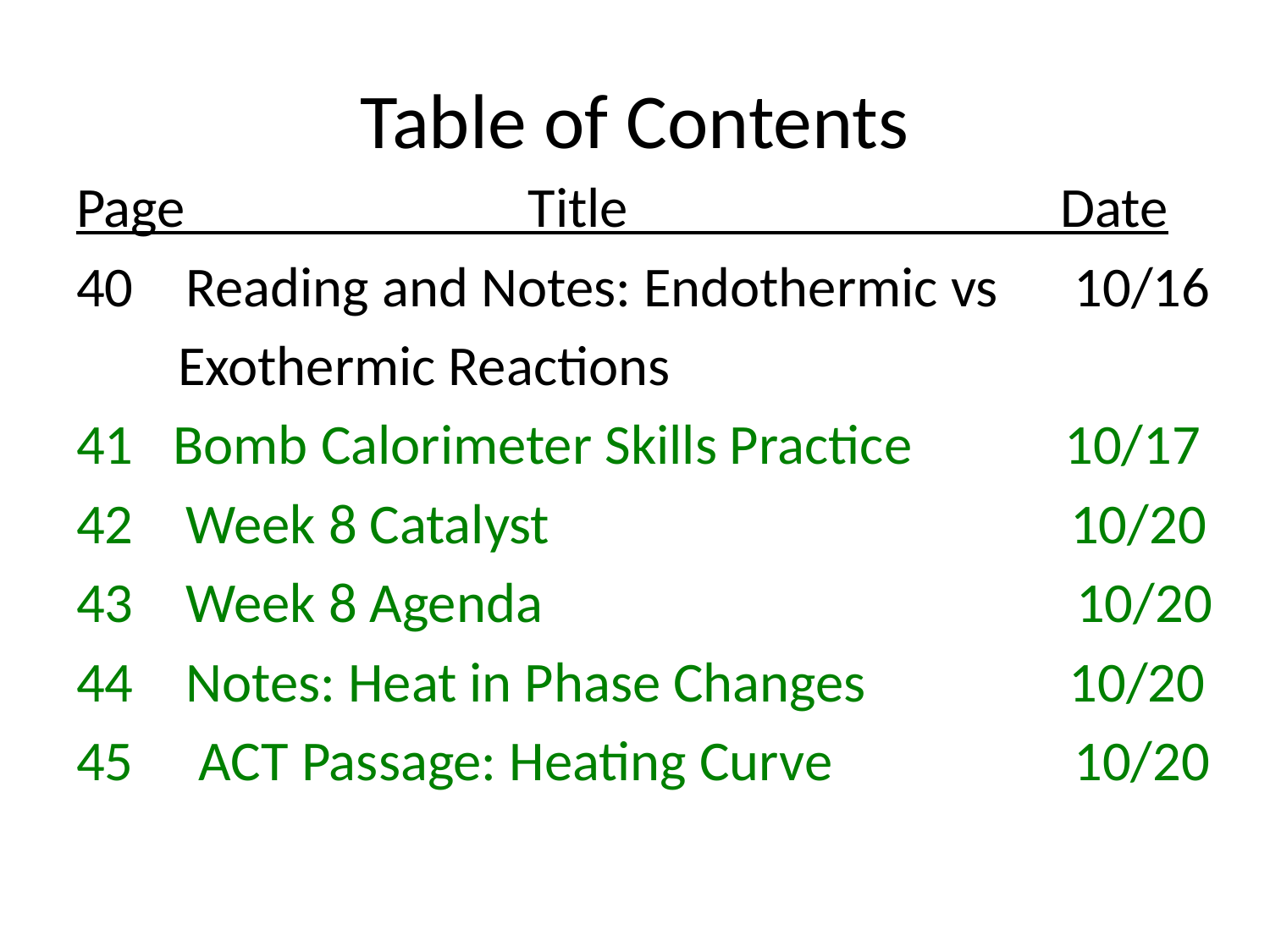

# Table of Contents
Page                           Title                                  Date
   Reading and Notes: Endothermic vs      10/16
        Exothermic Reactions
  Bomb Calorimeter Skills Practice            10/17
   Week 8 Catalyst                                         10/20
   Week 8 Agenda                                          10/20
   Notes: Heat in Phase Changes                10/20
    ACT Passage: Heating Curve                   10/20